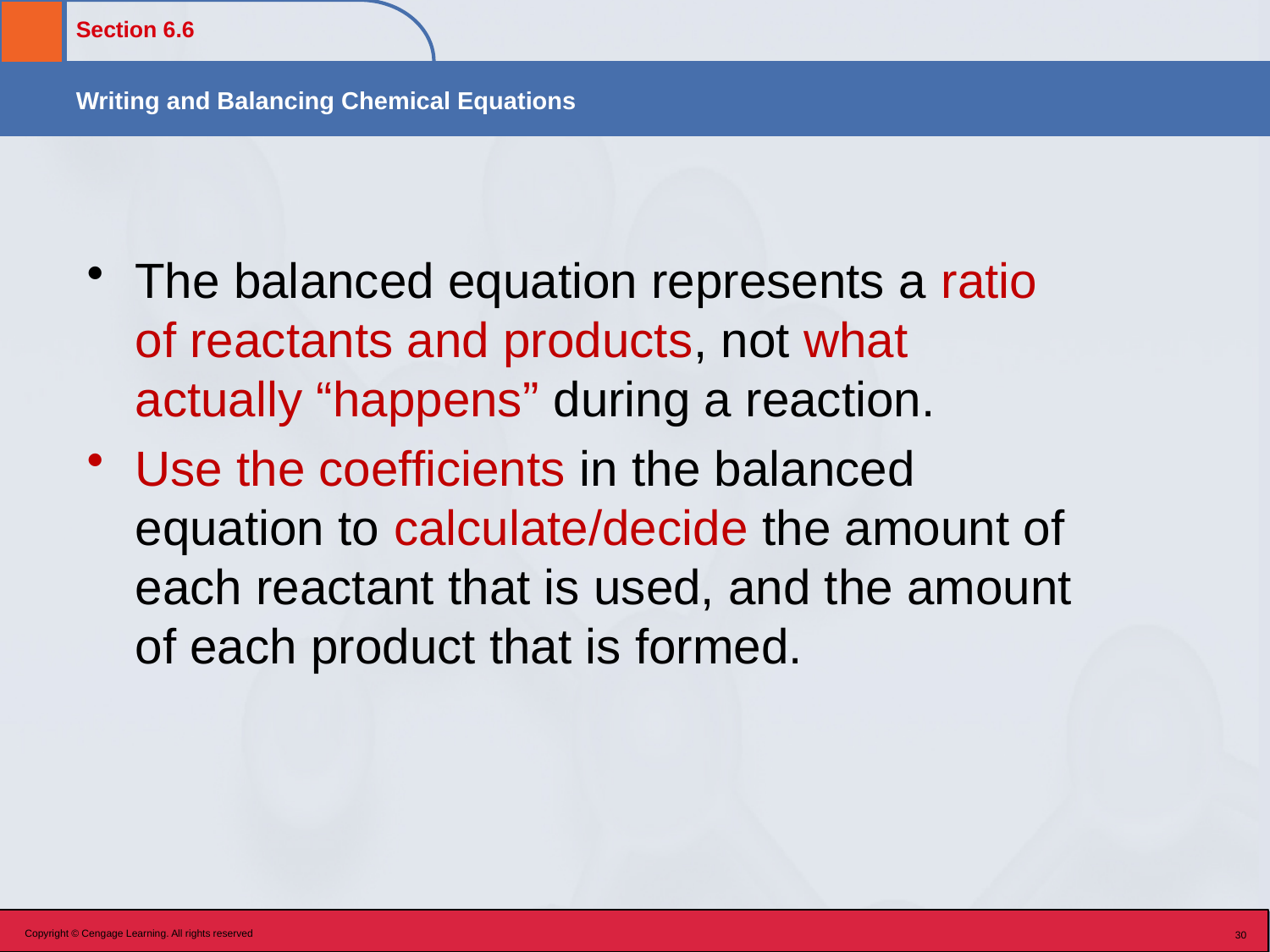

The balanced equation represents a ratio of reactants and products, not what actually “happens” during a reaction.
Use the coefficients in the balanced equation to calculate/decide the amount of each reactant that is used, and the amount of each product that is formed.
Copyright © Cengage Learning. All rights reserved
30